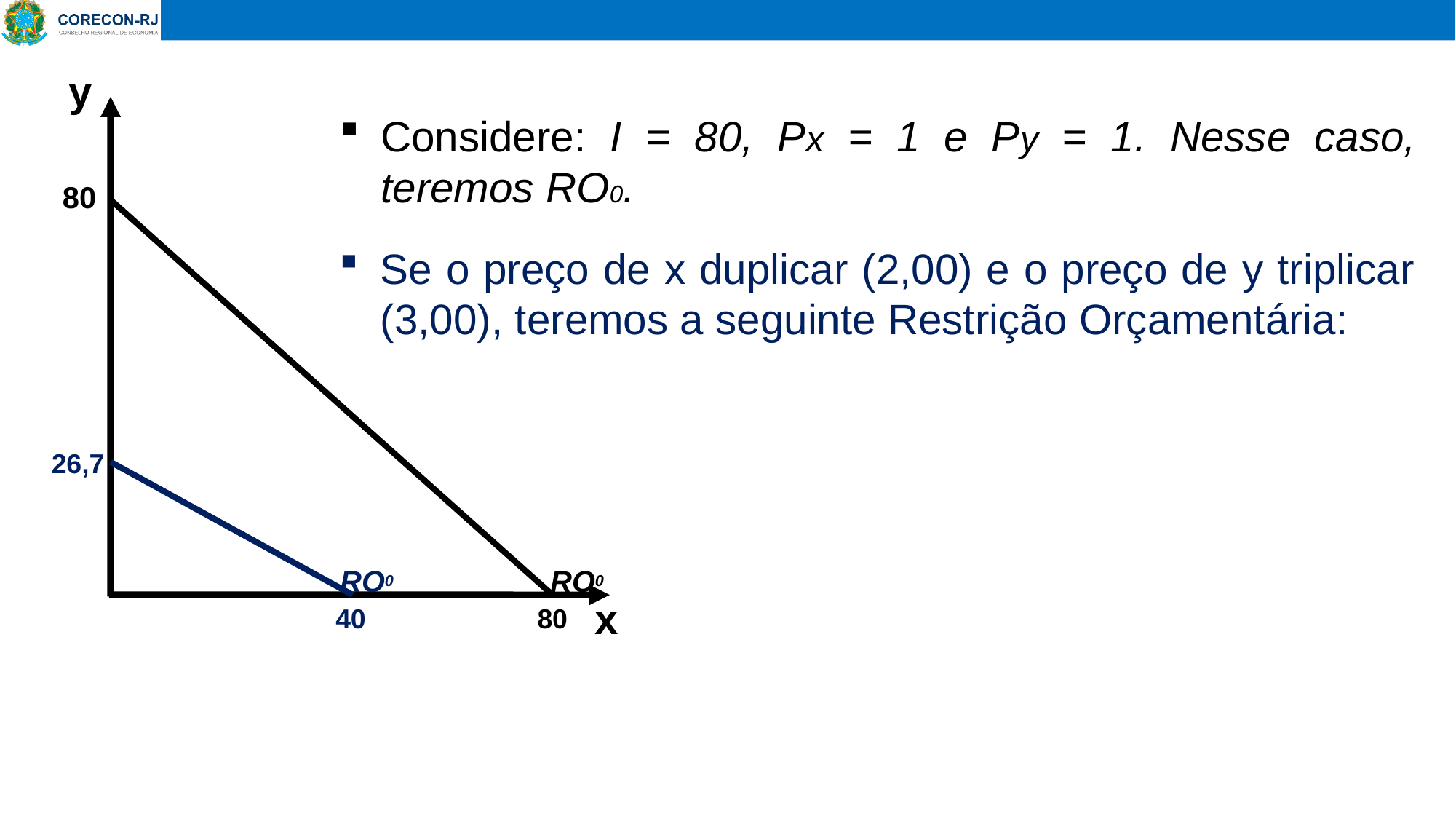

y

Considere: I = 80, Px = 1 e Py = 1. Nesse caso, teremos RO0.
80

Se o preço de x duplicar (2,00) e o preço de y triplicar (3,00), teremos a seguinte Restrição Orçamentária:

26,7

RO0
RO0
x

40
80